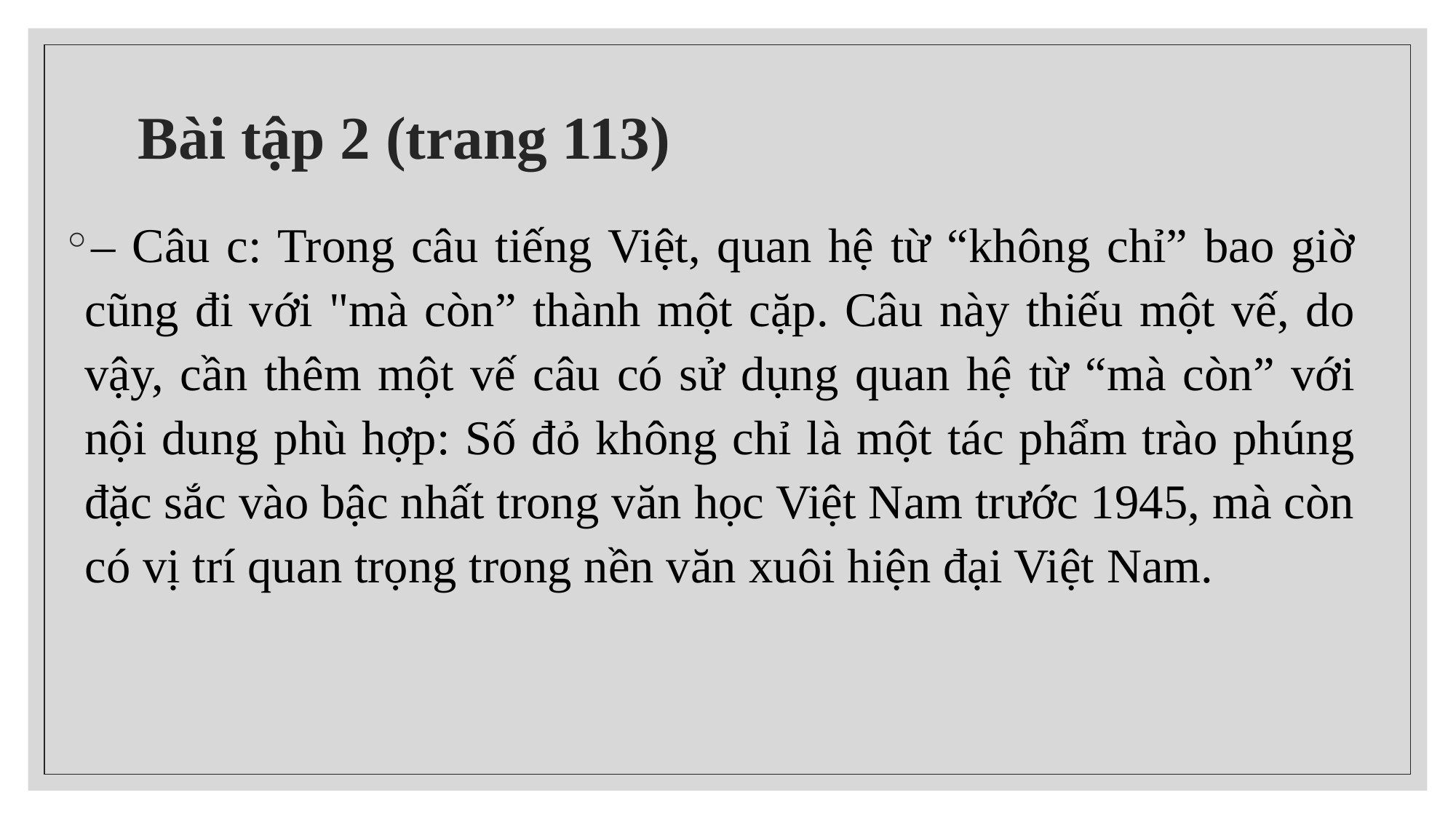

# Bài tập 2 (trang 113)
– Câu c: Trong câu tiếng Việt, quan hệ từ “không chỉ” bao giờ cũng đi với "mà còn” thành một cặp. Câu này thiếu một vế, do vậy, cần thêm một vế câu có sử dụng quan hệ từ “mà còn” với nội dung phù hợp: Số đỏ không chỉ là một tác phẩm trào phúng đặc sắc vào bậc nhất trong văn học Việt Nam trước 1945, mà còn có vị trí quan trọng trong nền văn xuôi hiện đại Việt Nam.